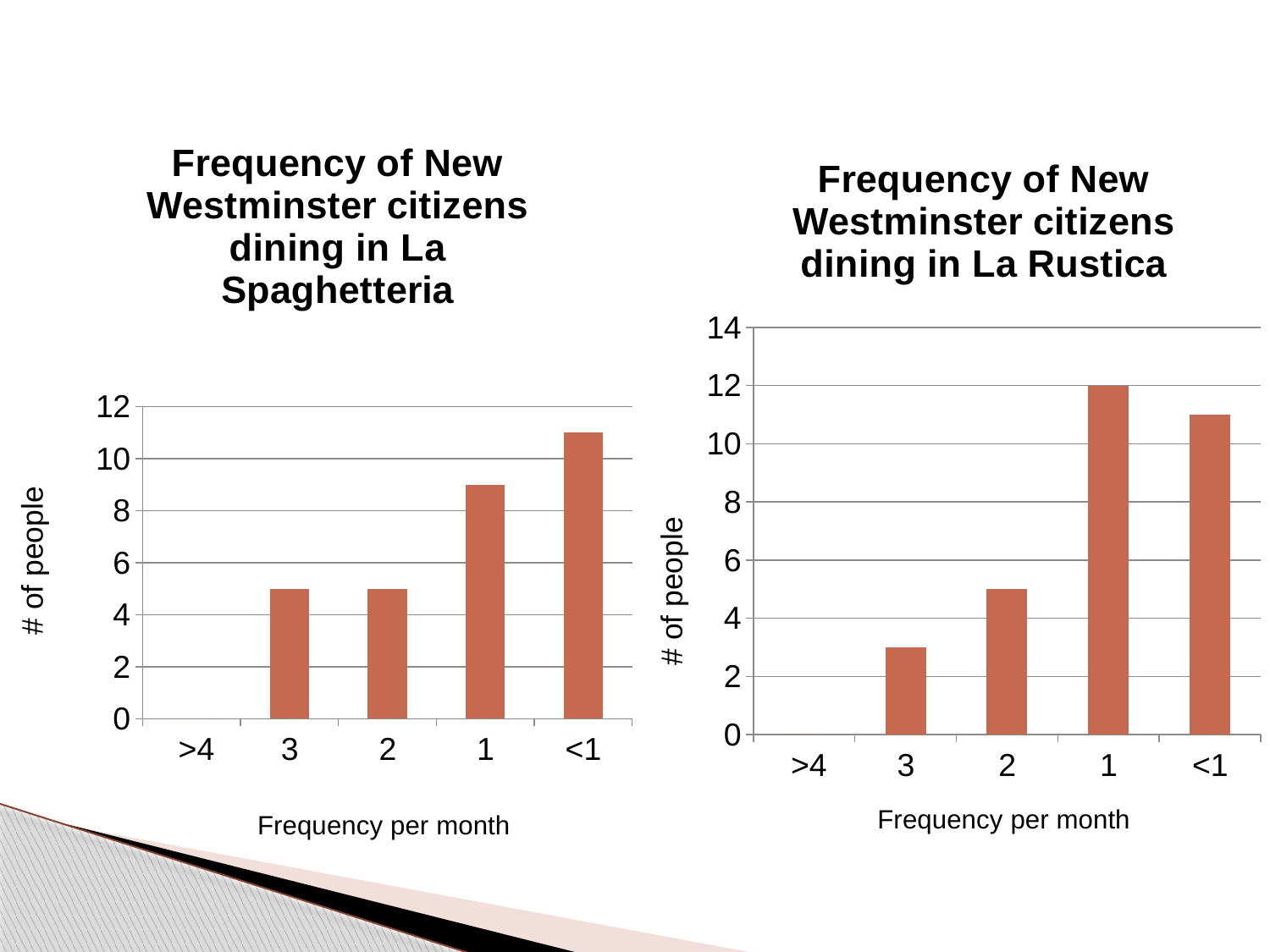

### Chart:

| Category | Frequency of New Westminster citizens dining in La Spaghetteria |
|---|---|
|  >4 | 0.0 |
| 3 | 5.0 |
| 2 | 5.0 |
| 1 | 9.0 |
| <1 | 11.0 |

### Chart:

| Category | Frequency of New Westminster citizens dining in La Rustica |
|---|---|
|  >4 | 0.0 |
| 3 | 3.0 |
| 2 | 5.0 |
| 1 | 12.0 |
| <1 | 11.0 |
# of people
# of people
Frequency per month
Frequency per month